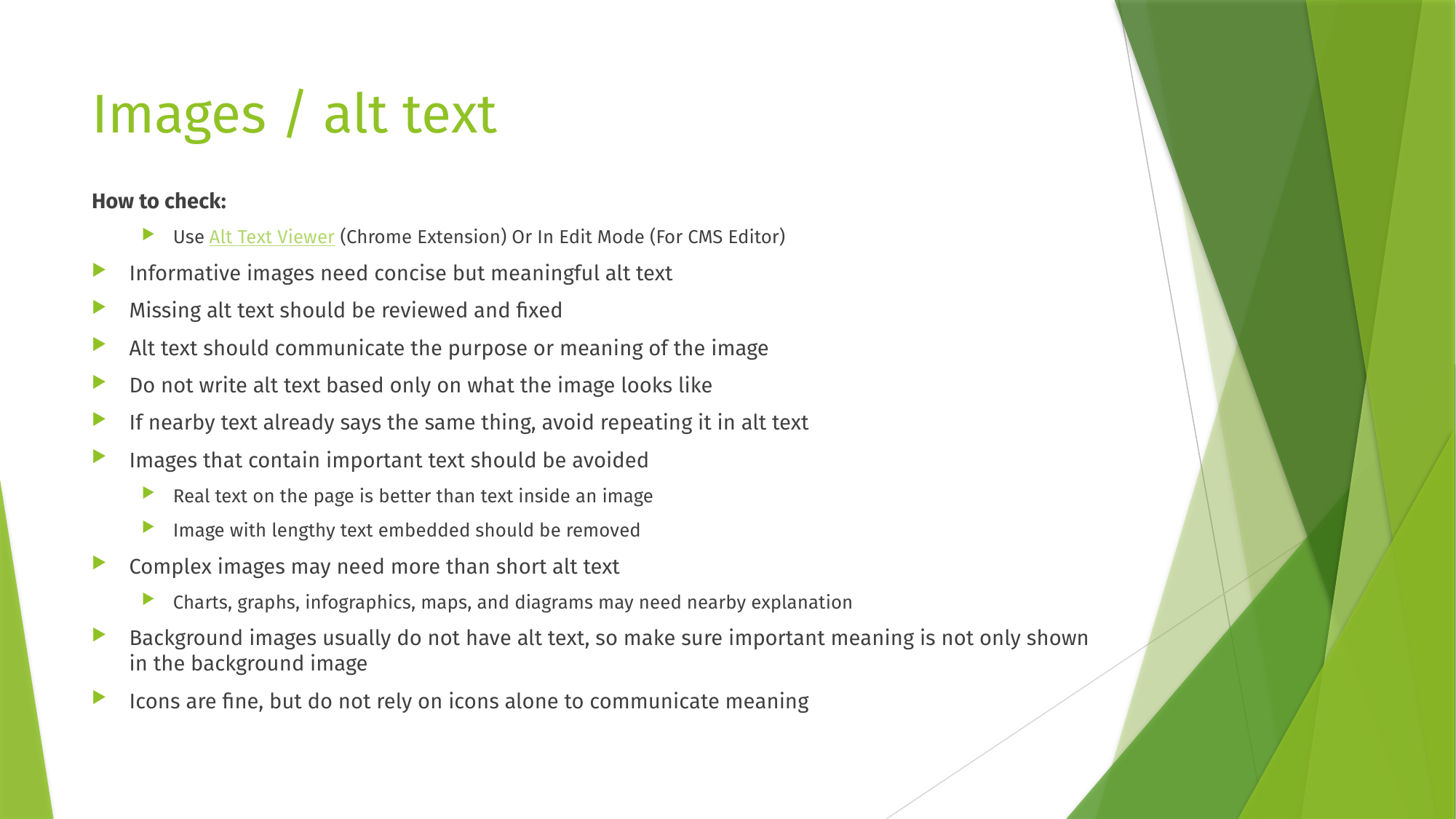

# Images / alt text
How to check:
Use Alt Text Viewer (Chrome Extension) Or In Edit Mode (For CMS Editor)
Informative images need concise but meaningful alt text
Missing alt text should be reviewed and fixed
Alt text should communicate the purpose or meaning of the image
Do not write alt text based only on what the image looks like
If nearby text already says the same thing, avoid repeating it in alt text
Images that contain important text should be avoided
Real text on the page is better than text inside an image
Image with lengthy text embedded should be removed
Complex images may need more than short alt text
Charts, graphs, infographics, maps, and diagrams may need nearby explanation
Background images usually do not have alt text, so make sure important meaning is not only shown in the background image
Icons are fine, but do not rely on icons alone to communicate meaning